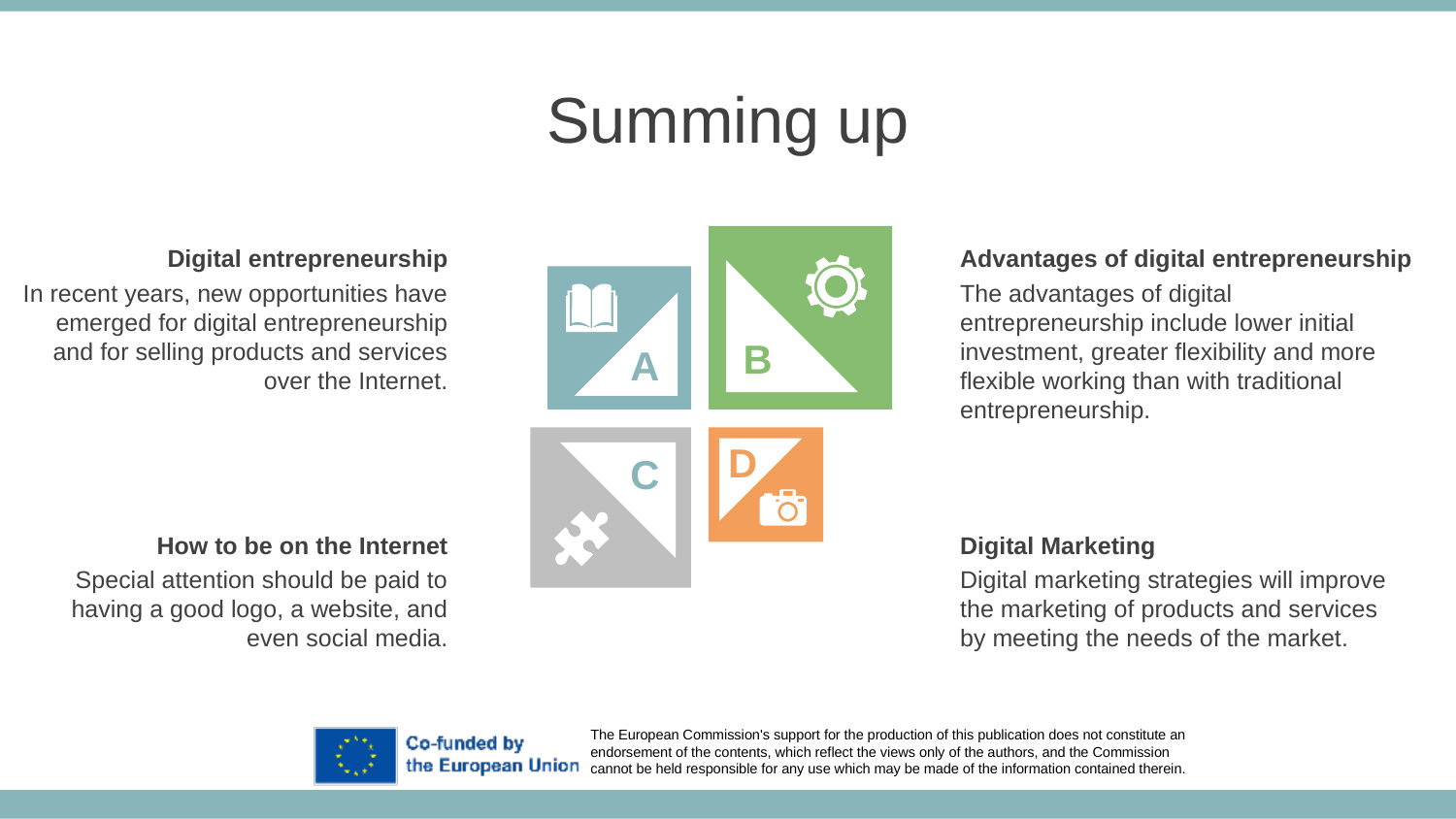

Summing up

Digital entrepreneurship
In recent years, new opportunities have emerged for digital entrepreneurship and for selling products and services over the Internet.
Advantages of digital entrepreneurship
The advantages of digital entrepreneurship include lower initial investment, greater flexibility and more flexible working than with traditional entrepreneurship.

B
A

D
C

How to be on the Internet
Special attention should be paid to having a good logo, a website, and even social media.
Digital Marketing
Digital marketing strategies will improve the marketing of products and services by meeting the needs of the market.